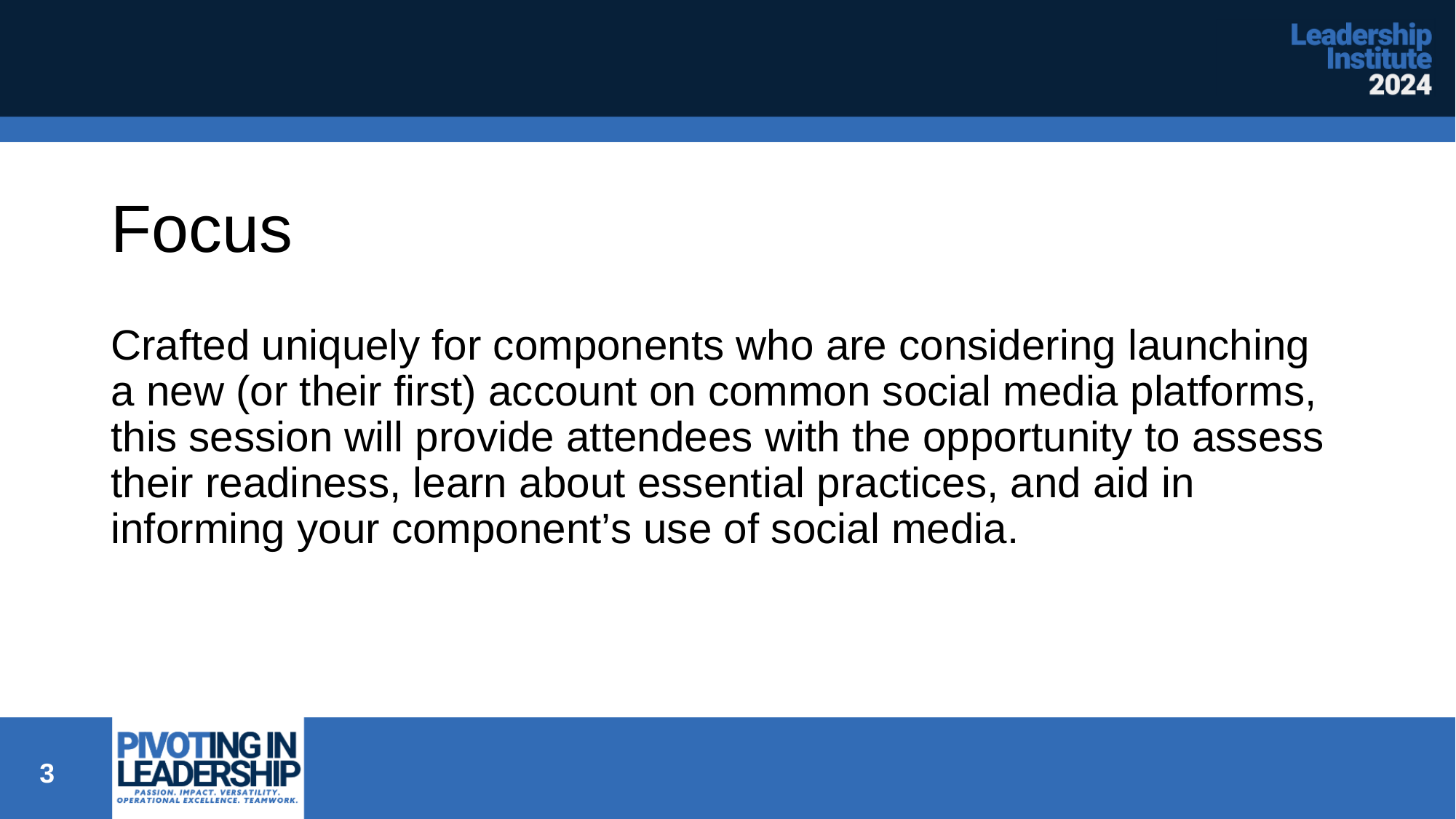

# Focus
Crafted uniquely for components who are considering launching a new (or their first) account on common social media platforms, this session will provide attendees with the opportunity to assess their readiness, learn about essential practices, and aid in informing your component’s use of social media.